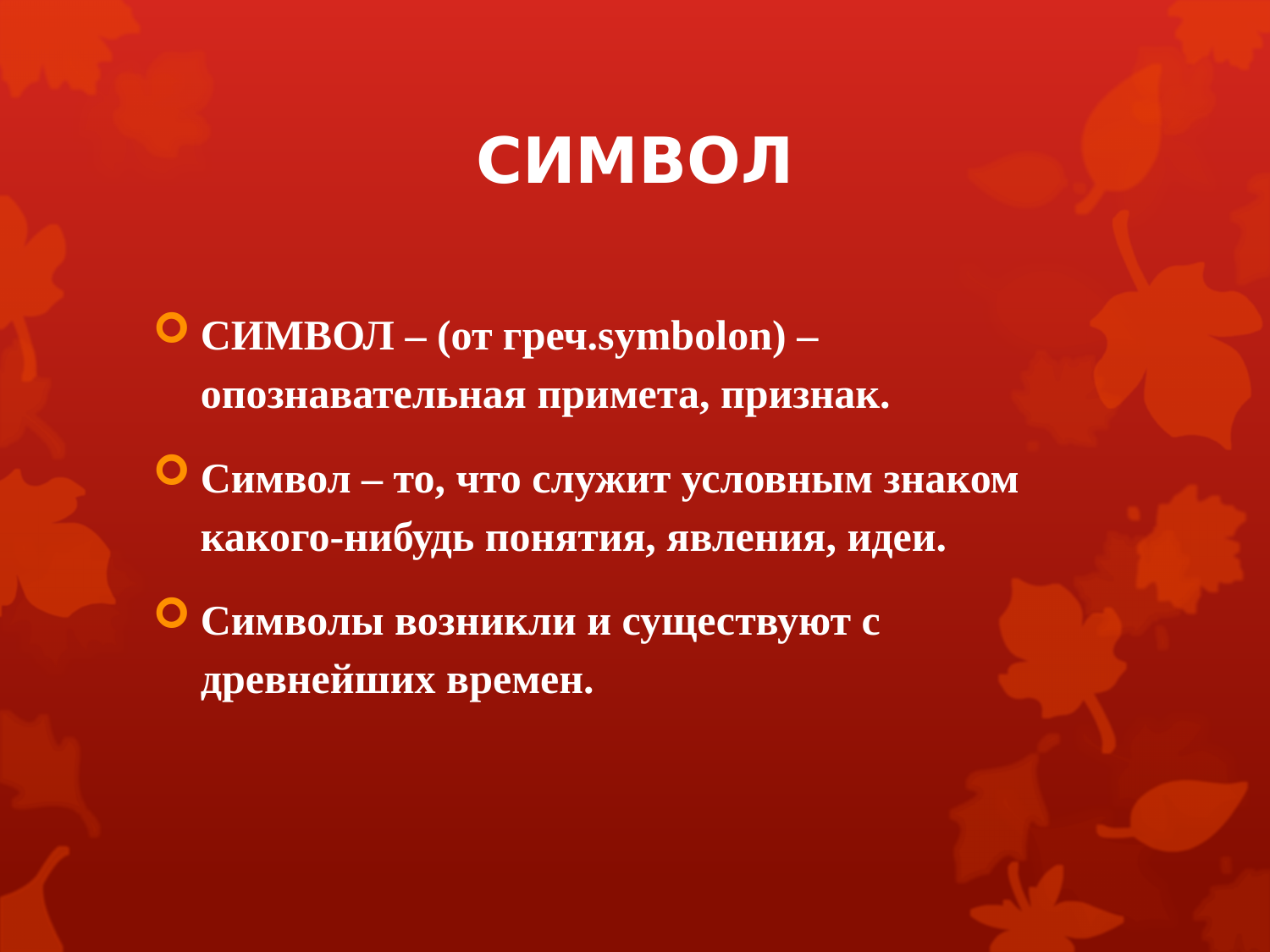

# СИМВОЛ
СИМВОЛ – (от греч.symbolon) – опознавательная примета, признак.
Символ – то, что служит условным знаком какого-нибудь понятия, явления, идеи.
Символы возникли и существуют с древнейших времен.